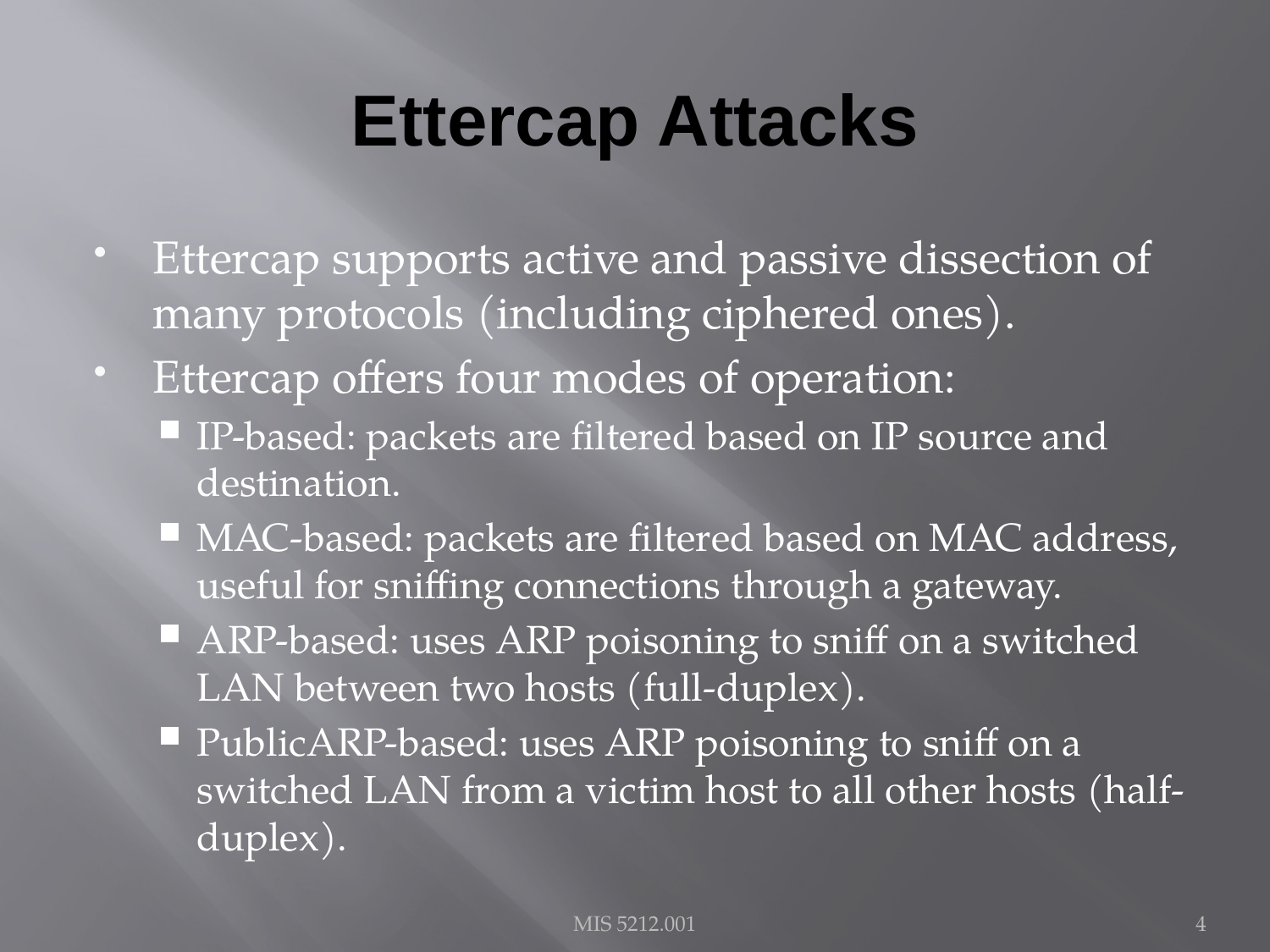

# Ettercap Attacks
Ettercap supports active and passive dissection of many protocols (including ciphered ones).
Ettercap offers four modes of operation:
IP-based: packets are filtered based on IP source and destination.
MAC-based: packets are filtered based on MAC address, useful for sniffing connections through a gateway.
ARP-based: uses ARP poisoning to sniff on a switched LAN between two hosts (full-duplex).
PublicARP-based: uses ARP poisoning to sniff on a switched LAN from a victim host to all other hosts (half-duplex).
MIS 5212.001
4